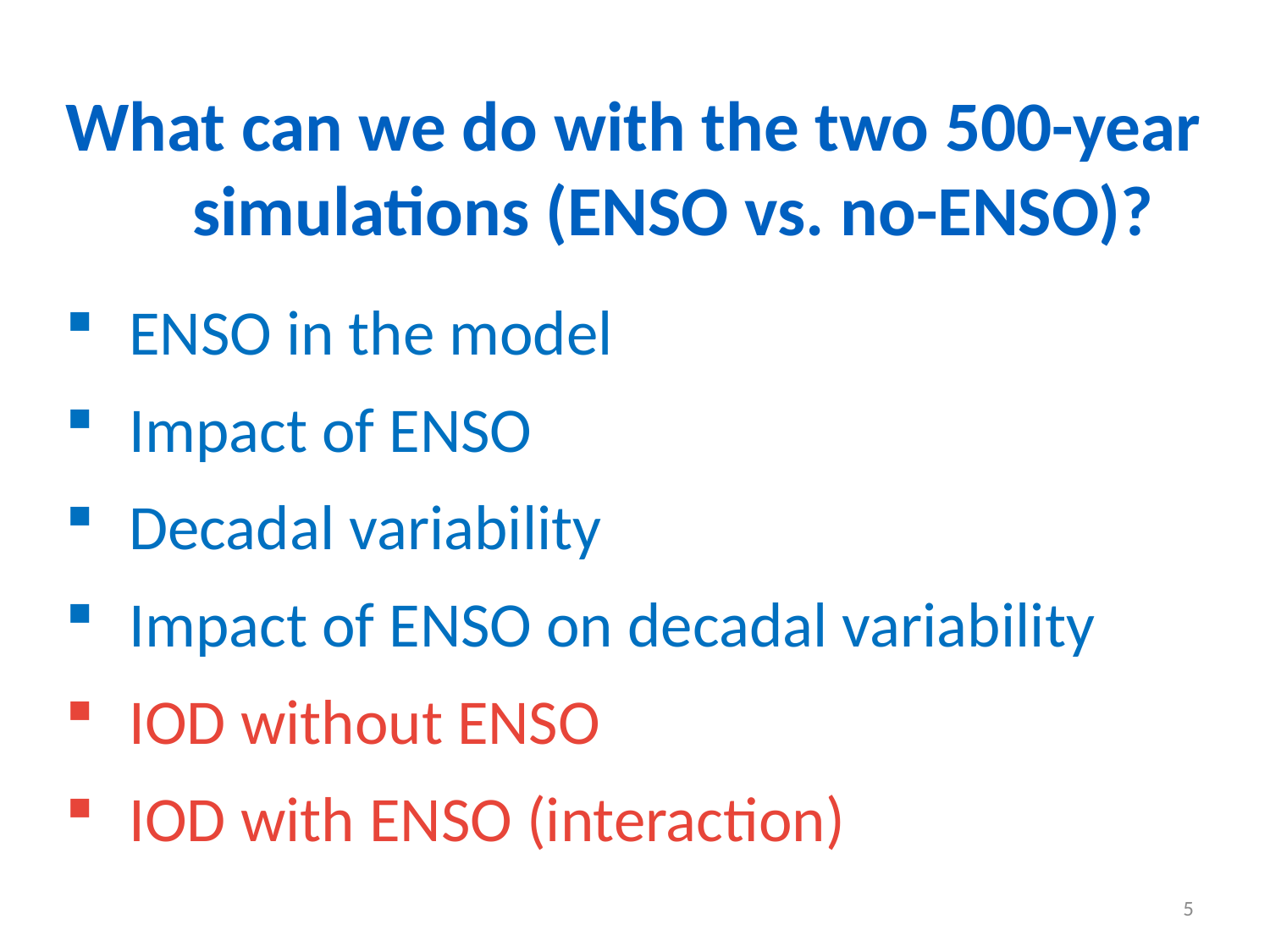

What can we do with the two 500-year 	simulations (ENSO vs. no-ENSO)?
ENSO in the model
Impact of ENSO
Decadal variability
Impact of ENSO on decadal variability
IOD without ENSO
IOD with ENSO (interaction)
5